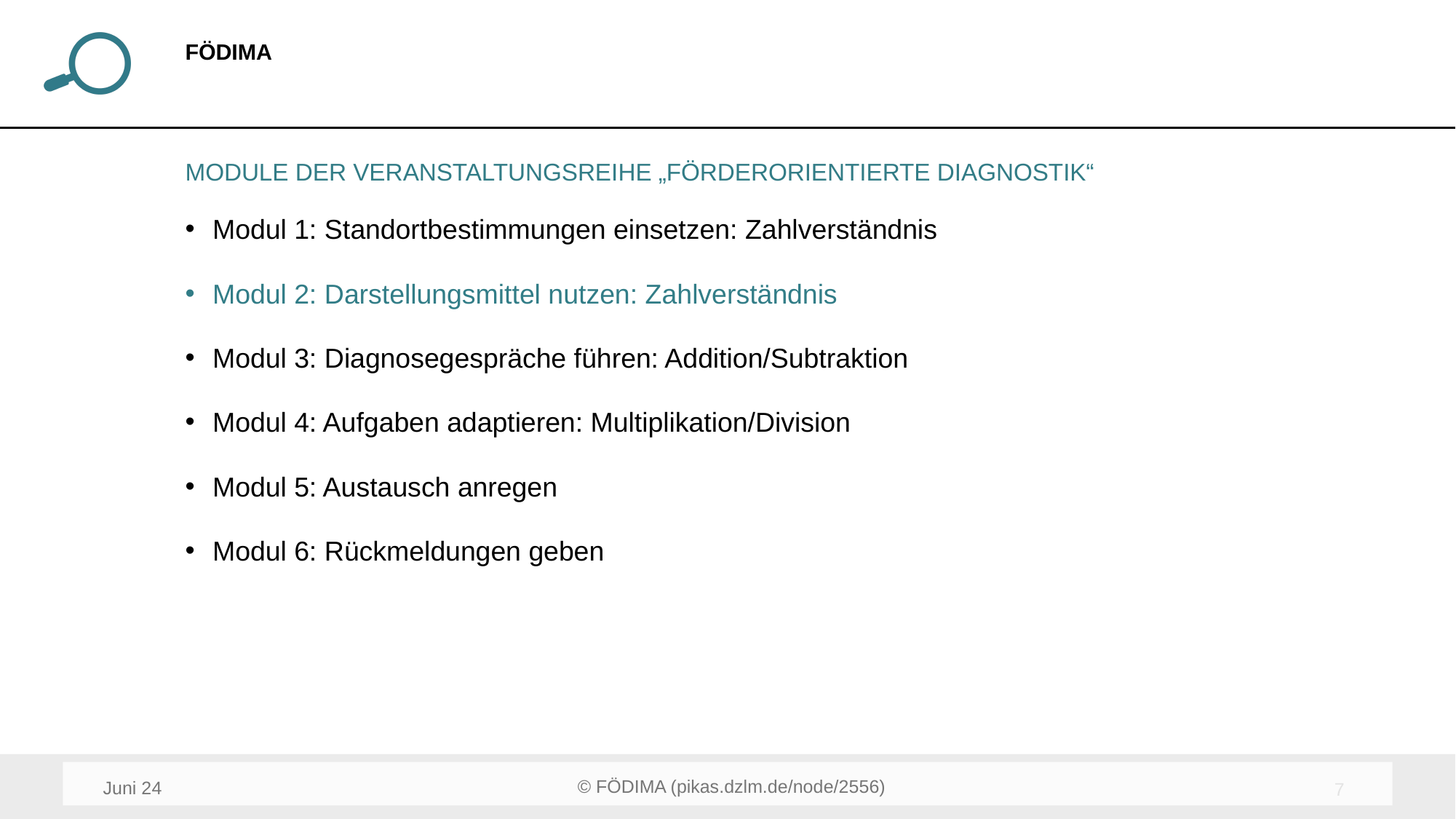

# FÖDIMA
MODULE DER VERANSTALTUNGSREIHE „FÖRDERORIENTIERTE DIAGNOSTIK“
Modul 1: Standortbestimmungen einsetzen: Zahlverständnis
Modul 2: Darstellungsmittel nutzen: Zahlverständnis
Modul 3: Diagnosegespräche führen: Addition/Subtraktion
Modul 4: Aufgaben adaptieren: Multiplikation/Division
Modul 5: Austausch anregen
Modul 6: Rückmeldungen geben
Juni 24
7